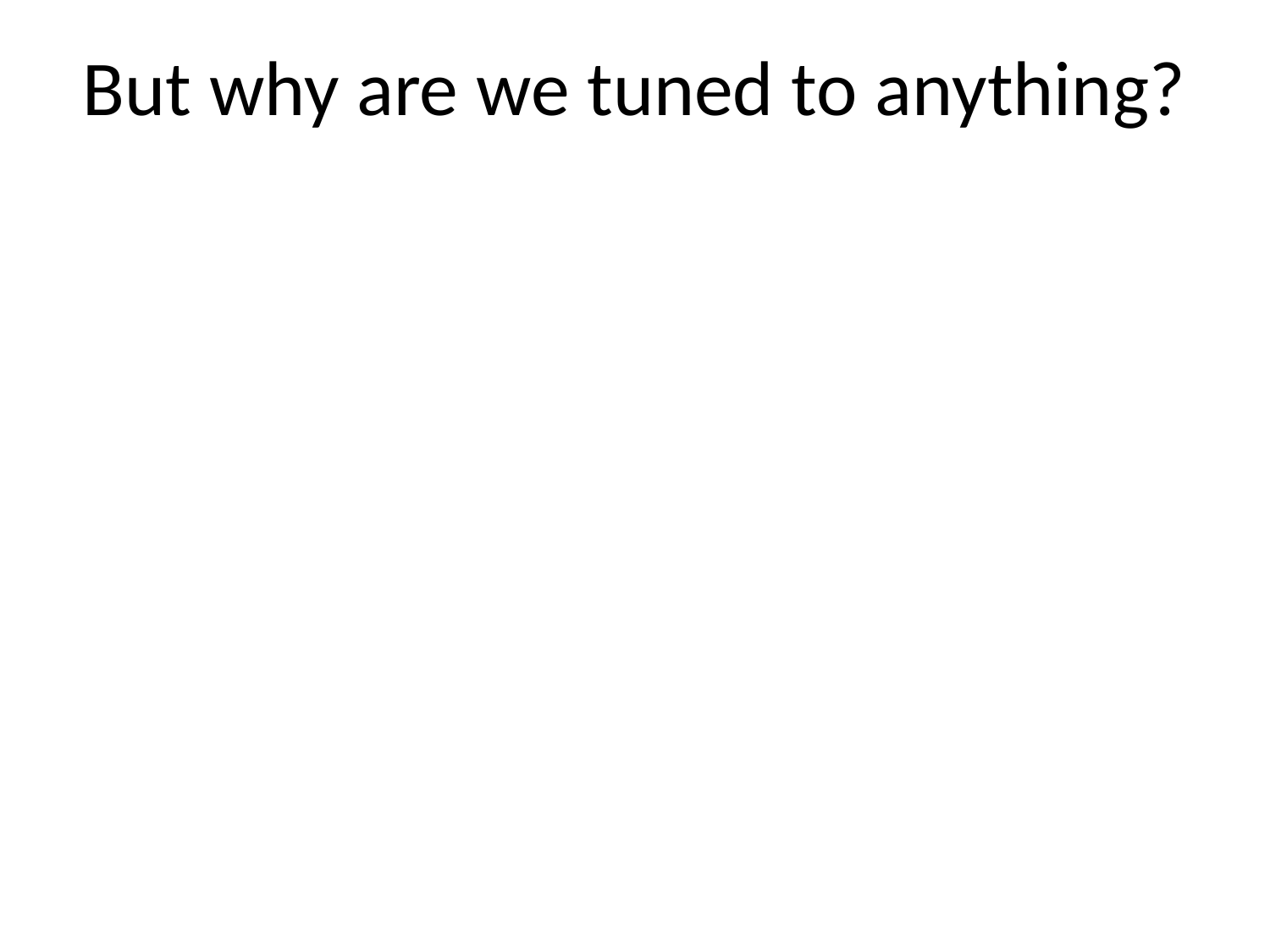

# But why are we tuned to anything?